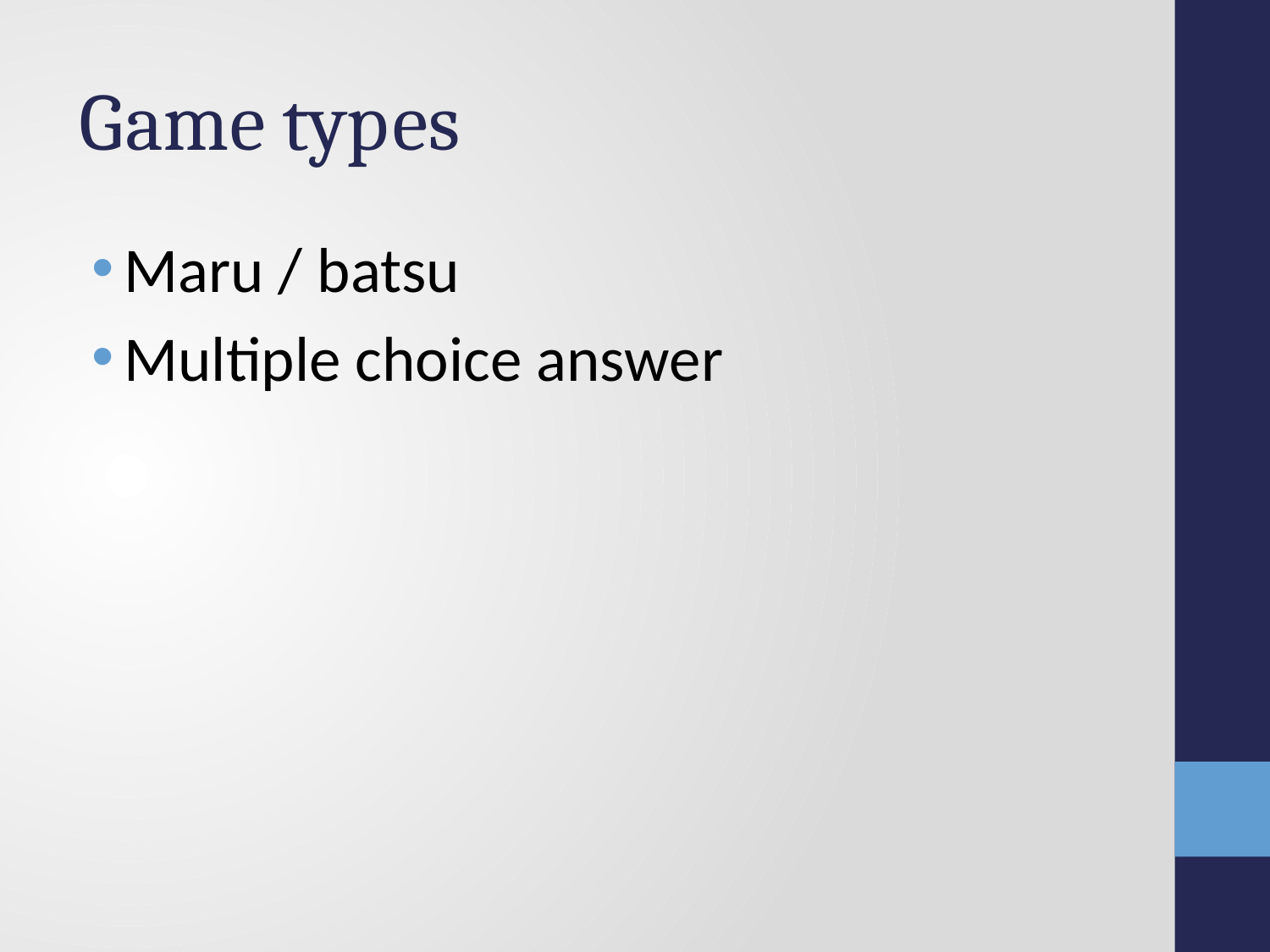

# Game types
Maru / batsu
Multiple choice answer